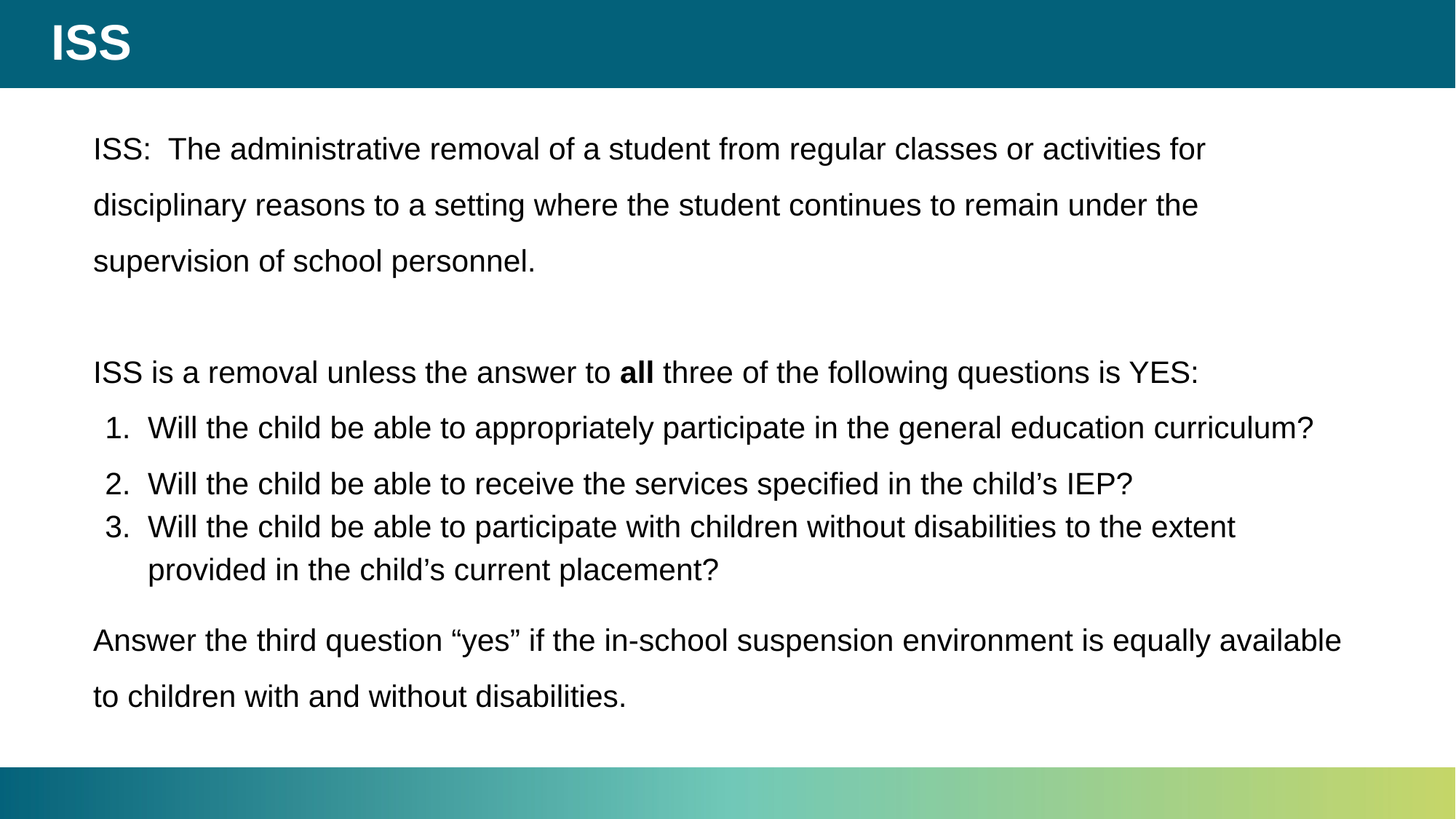

# ISS
ISS:  The administrative removal of a student from regular classes or activities for disciplinary reasons to a setting where the student continues to remain under the supervision of school personnel.

ISS is a removal unless the answer to all three of the following questions is YES:
Will the child be able to appropriately participate in the general education curriculum?
Will the child be able to receive the services specified in the child’s IEP?
Will the child be able to participate with children without disabilities to the extent provided in the child’s current placement?
Answer the third question “yes” if the in-school suspension environment is equally available to children with and without disabilities.